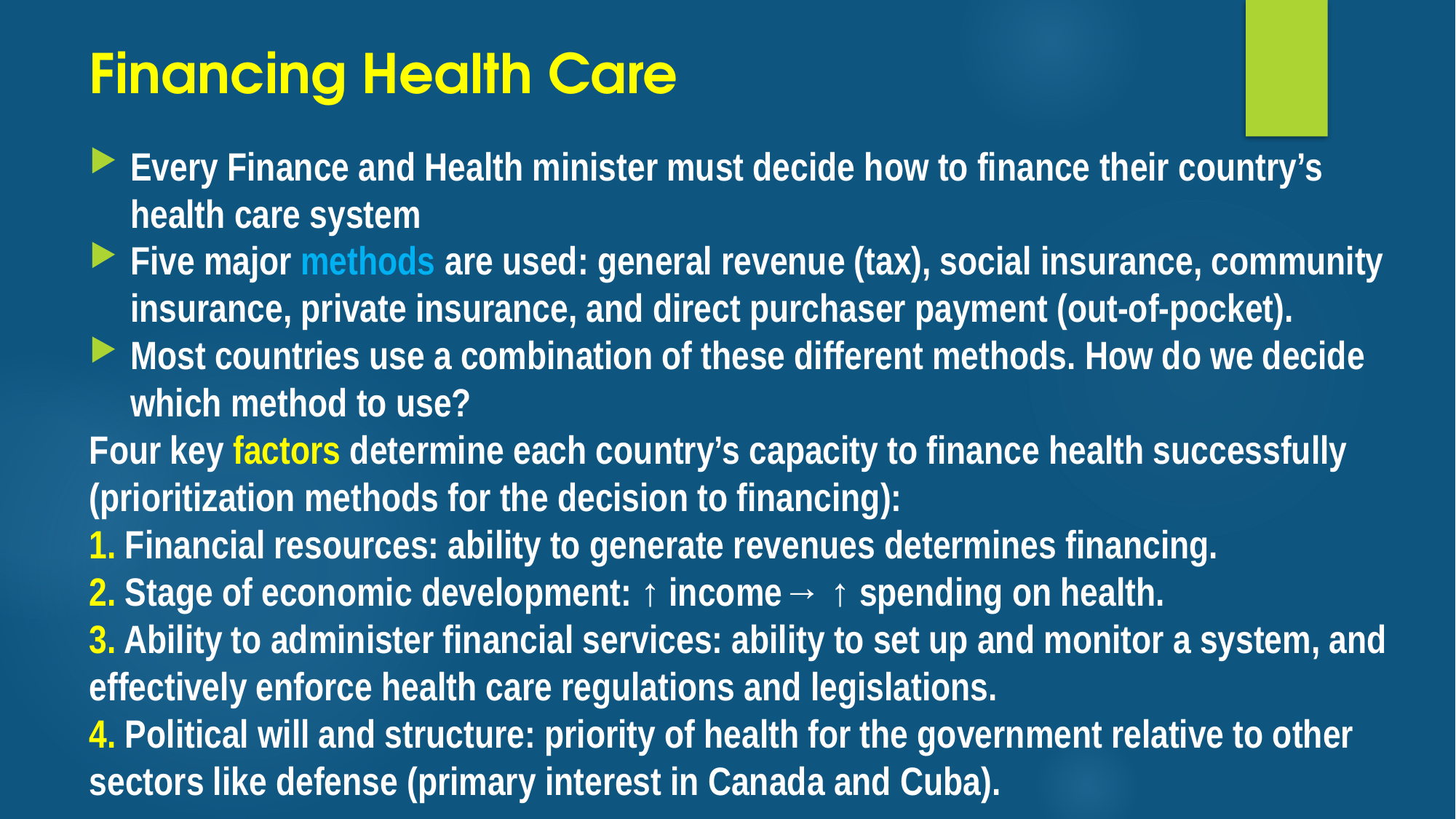

# Financing Health Care
Every Finance and Health minister must decide how to finance their country’s health care system
Five major methods are used: general revenue (tax), social insurance, community insurance, private insurance, and direct purchaser payment (out-of-pocket).
Most countries use a combination of these different methods. How do we decide which method to use?
Four key factors determine each country’s capacity to finance health successfully (prioritization methods for the decision to financing):
1. Financial resources: ability to generate revenues determines financing.
2. Stage of economic development: ↑ income→ ↑ spending on health.
3. Ability to administer financial services: ability to set up and monitor a system, and effectively enforce health care regulations and legislations.
4. Political will and structure: priority of health for the government relative to other sectors like defense (primary interest in Canada and Cuba).